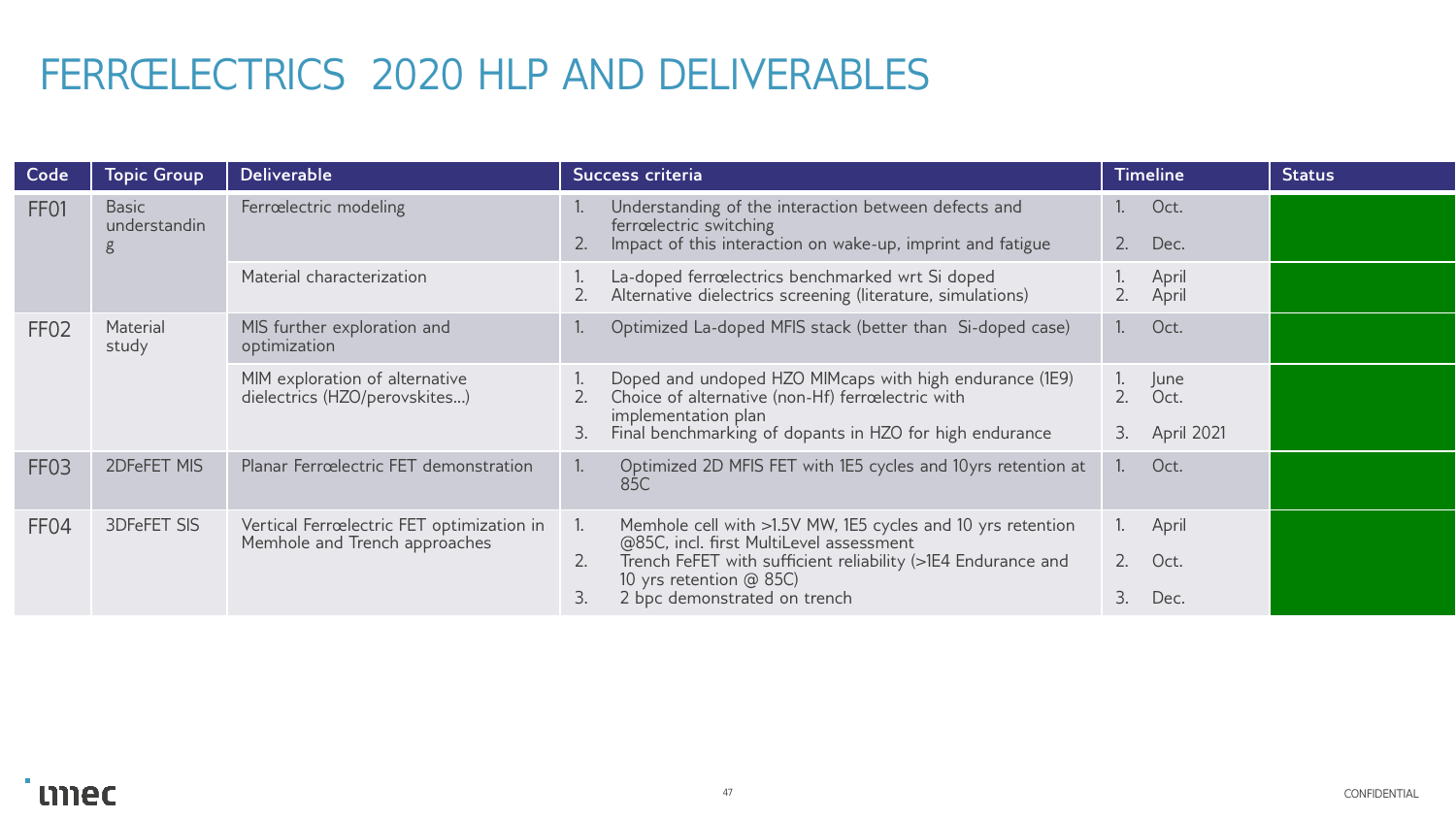

# FERROelectrics  2020 HLP and deliverables
| Code | Topic Group | Deliverable | Success criteria | Timeline | Status |
| --- | --- | --- | --- | --- | --- |
| FF01 | Basic understanding | Ferroelectric modeling | Understanding of the interaction between defects and ferroelectric switching Impact of this interaction on wake-up, imprint and fatigue | Oct. Dec. |  |
|  |  | Material characterization | La-doped ferroelectrics benchmarked wrt Si doped Alternative dielectrics screening (literature, simulations) | April April |  |
| FF02 | Material study | MIS further exploration and optimization | Optimized La-doped MFIS stack (better than Si-doped case) | Oct. |  |
|  |  | MIM exploration of alternative dielectrics (HZO/perovskites...) | Doped and undoped HZO MIMcaps with high endurance (1E9) Choice of alternative (non-Hf) ferroelectric with implementation plan Final benchmarking of dopants in HZO for high endurance | June Oct. April 2021 |  |
| FF03 | 2DFeFET MIS | Planar Ferroelectric FET demonstration | Optimized 2D MFIS FET with 1E5 cycles and 10yrs retention at 85C | Oct. |  |
| FF04 | 3DFeFET SIS | Vertical Ferroelectric FET optimization in Memhole and Trench approaches | Memhole cell with >1.5V MW, 1E5 cycles and 10 yrs retention @85C, incl. first MultiLevel assessment Trench FeFET with sufficient reliability (>1E4 Endurance and 10 yrs retention @ 85C) 2 bpc demonstrated on trench | April Oct. Dec. |  |
47